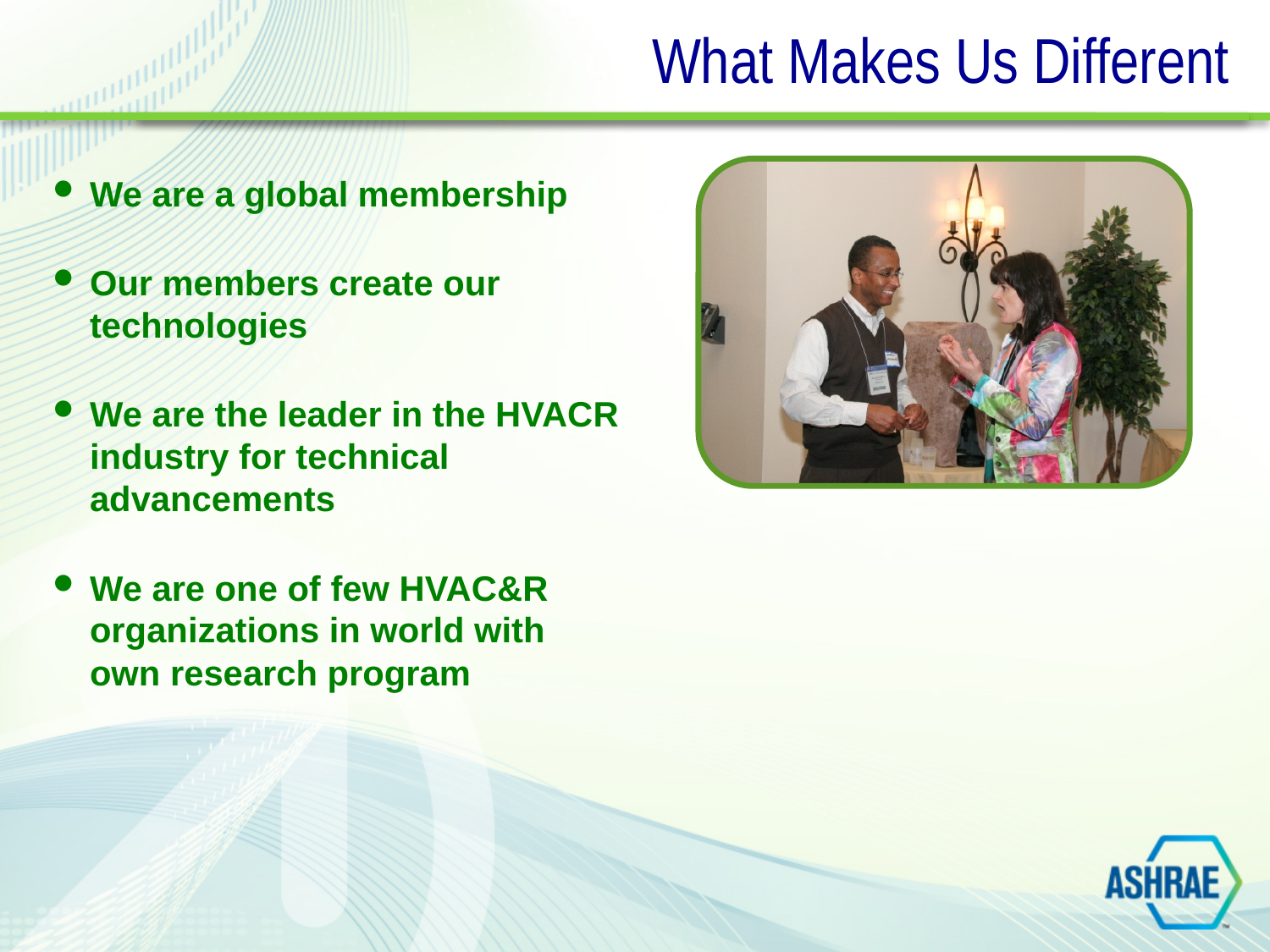

# What Makes Us Different
We are a global membership
Our members create our technologies
We are the leader in the HVACR industry for technical advancements
We are one of few HVAC&R organizations in world with own research program